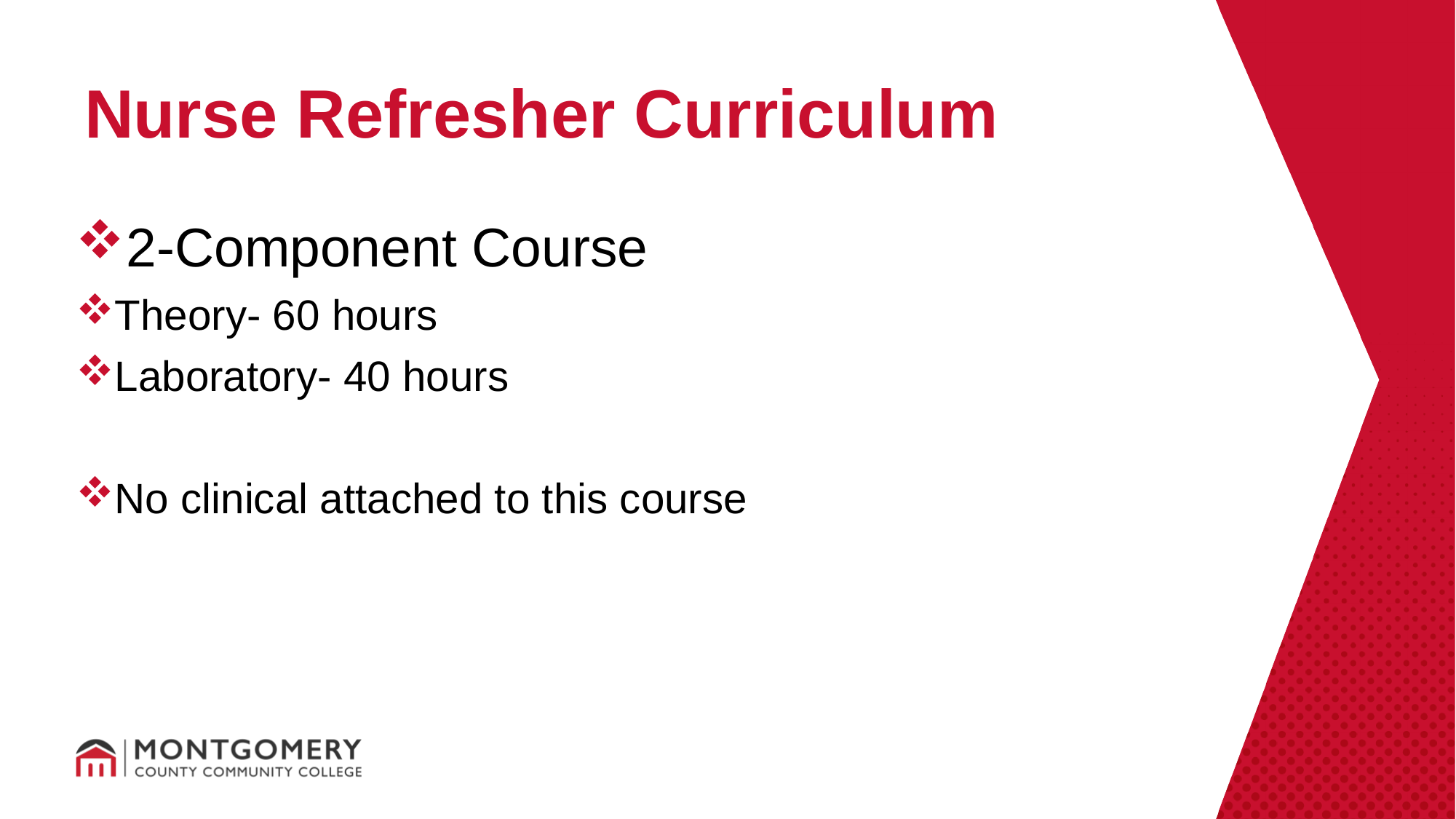

Nurse Refresher Curriculum
2-Component Course
Theory- 60 hours
Laboratory- 40 hours

No clinical attached to this course